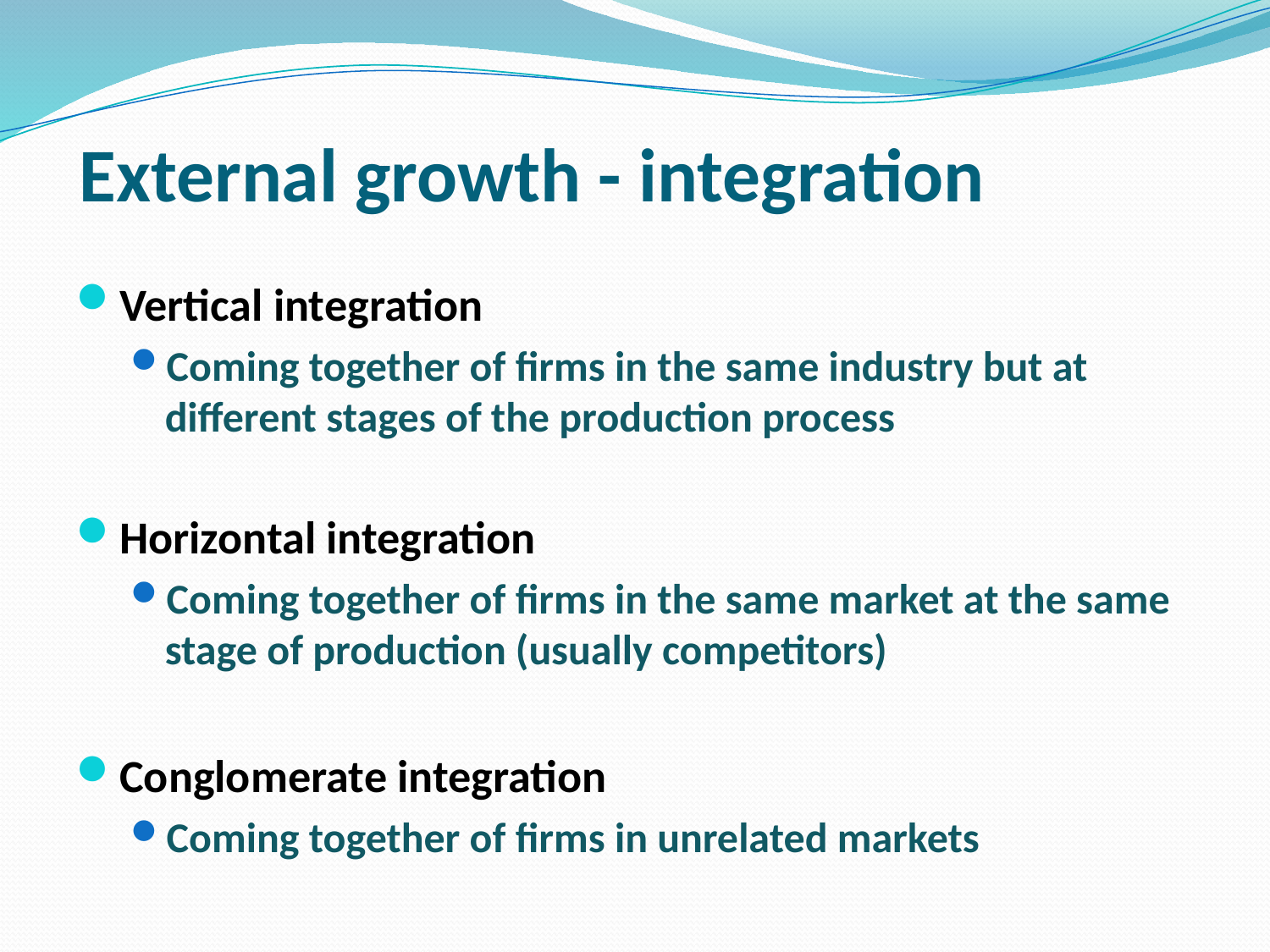

# External growth - integration
Vertical integration
Coming together of firms in the same industry but at different stages of the production process

Horizontal integration
Coming together of firms in the same market at the same stage of production (usually competitors)

Conglomerate integration
Coming together of firms in unrelated markets